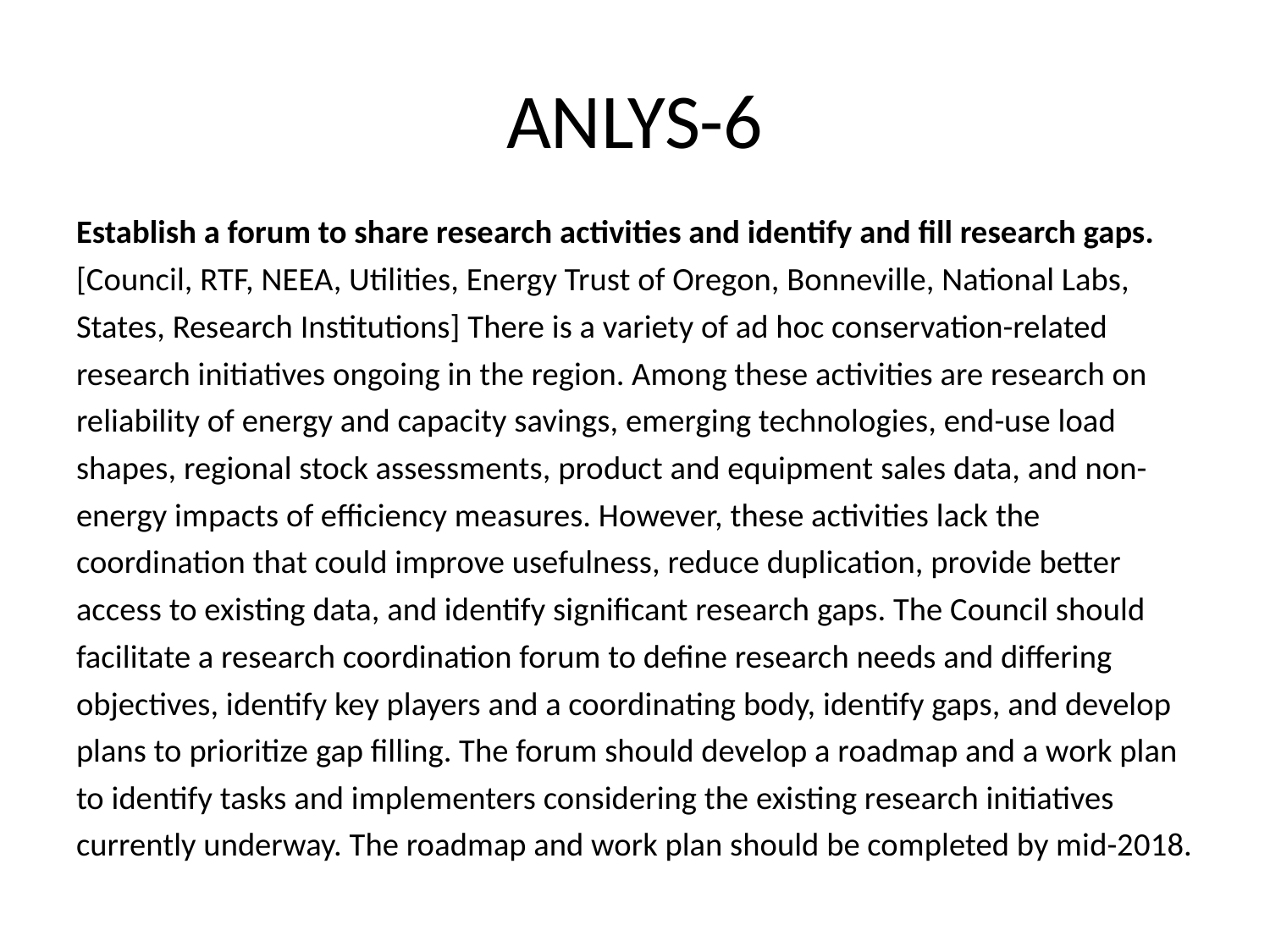

17
# ANLYS-6
Establish a forum to share research activities and identify and fill research gaps. [Council, RTF, NEEA, Utilities, Energy Trust of Oregon, Bonneville, National Labs, States, Research Institutions] There is a variety of ad hoc conservation-related research initiatives ongoing in the region. Among these activities are research on reliability of energy and capacity savings, emerging technologies, end-use load shapes, regional stock assessments, product and equipment sales data, and non-energy impacts of efficiency measures. However, these activities lack the coordination that could improve usefulness, reduce duplication, provide better access to existing data, and identify significant research gaps. The Council should facilitate a research coordination forum to define research needs and differing objectives, identify key players and a coordinating body, identify gaps, and develop plans to prioritize gap filling. The forum should develop a roadmap and a work plan to identify tasks and implementers considering the existing research initiatives currently underway. The roadmap and work plan should be completed by mid-2018.